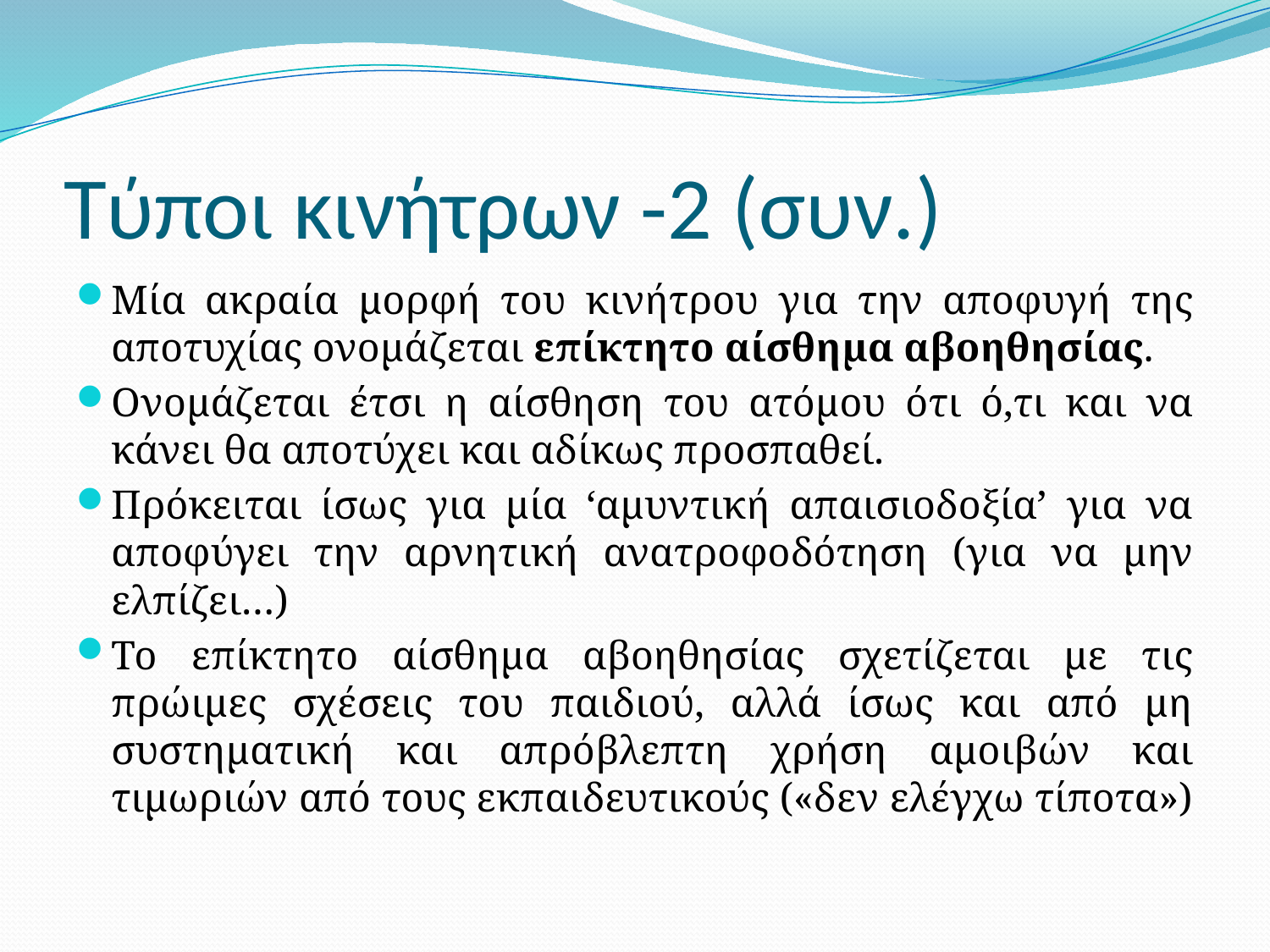

# Τύποι κινήτρων -2 (συν.)
Μία ακραία μορφή του κινήτρου για την αποφυγή της αποτυχίας ονομάζεται επίκτητο αίσθημα αβοηθησίας.
Ονομάζεται έτσι η αίσθηση του ατόμου ότι ό,τι και να κάνει θα αποτύχει και αδίκως προσπαθεί.
Πρόκειται ίσως για μία ‘αμυντική απαισιοδοξία’ για να αποφύγει την αρνητική ανατροφοδότηση (για να μην ελπίζει…)
Το επίκτητο αίσθημα αβοηθησίας σχετίζεται με τις πρώιμες σχέσεις του παιδιού, αλλά ίσως και από μη συστηματική και απρόβλεπτη χρήση αμοιβών και τιμωριών από τους εκπαιδευτικούς («δεν ελέγχω τίποτα»)